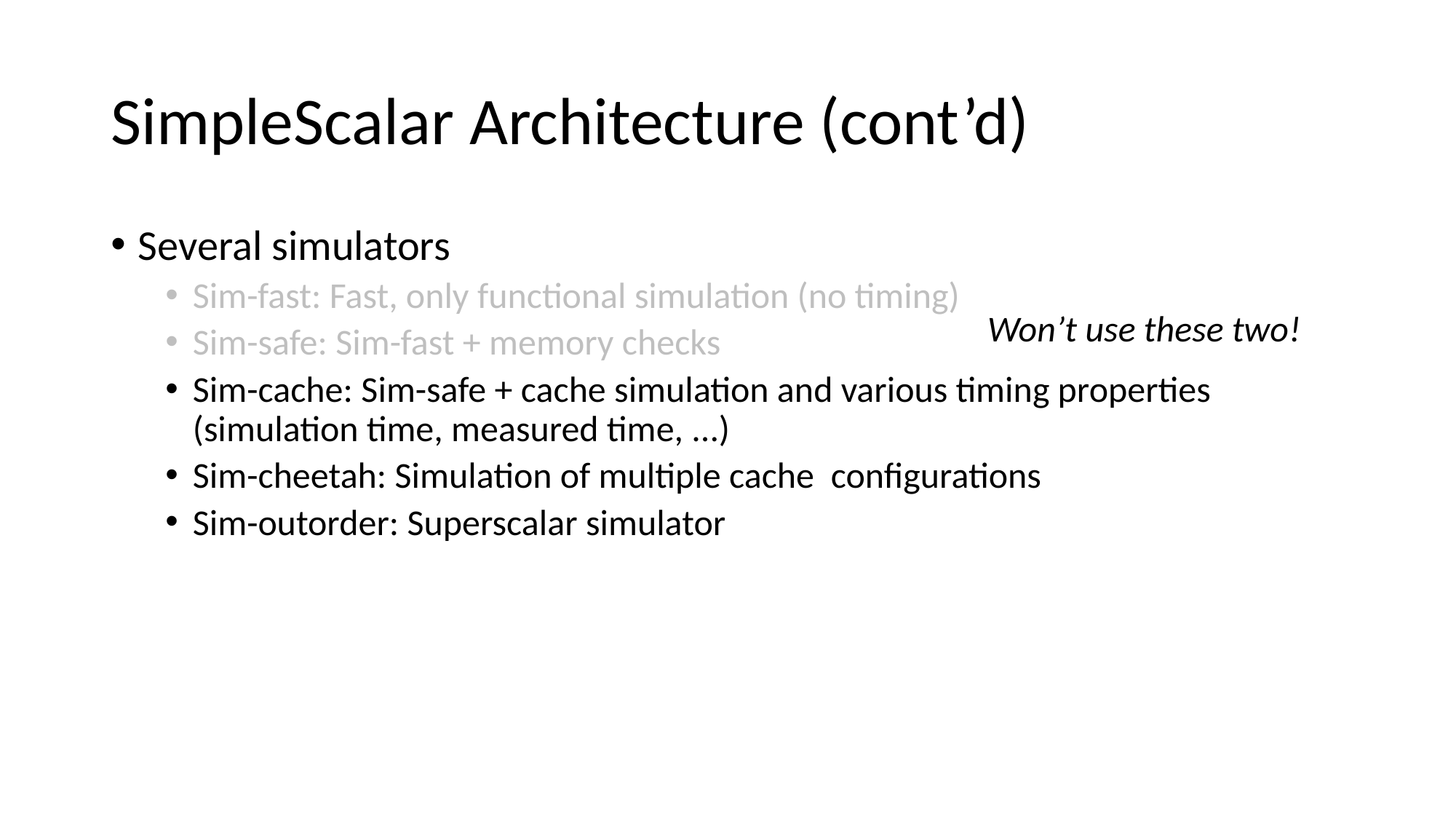

# SimpleScalar Architecture (cont’d)
Several simulators
Sim-fast: Fast, only functional simulation (no timing)
Sim-safe: Sim-fast + memory checks
Sim-cache: Sim-safe + cache simulation and various timing properties (simulation time, measured time, ...)
Sim-cheetah: Simulation of multiple cache  configurations
Sim-outorder: Superscalar simulator
Won’t use these two!